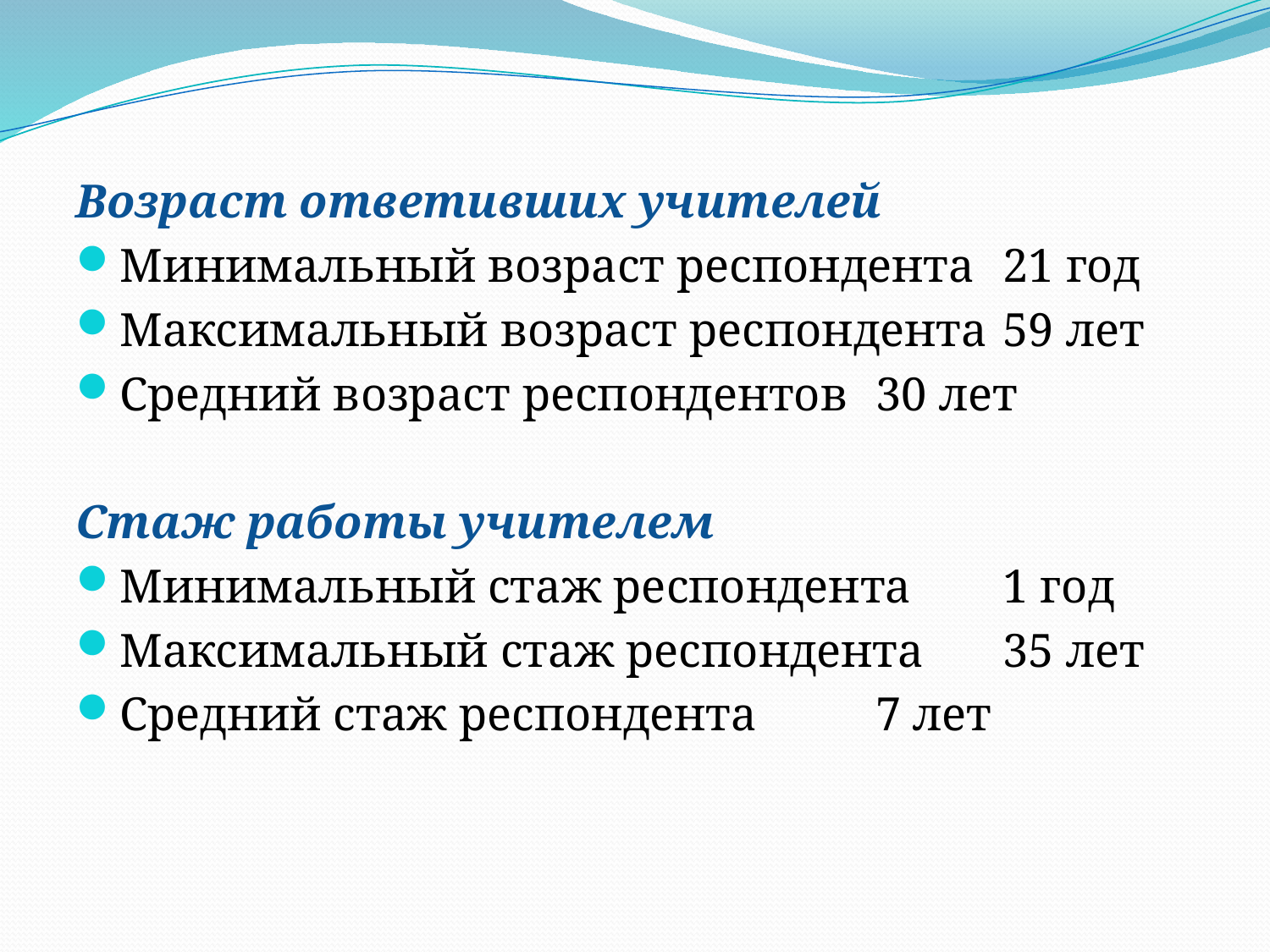

Возраст ответивших учителей
Минимальный возраст респондента	21 год
Максимальный возраст респондента	59 лет
Средний возраст респондентов	30 лет

Стаж работы учителем
Минимальный стаж респондента	1 год
Максимальный стаж респондента	35 лет
Средний стаж респондента	7 лет